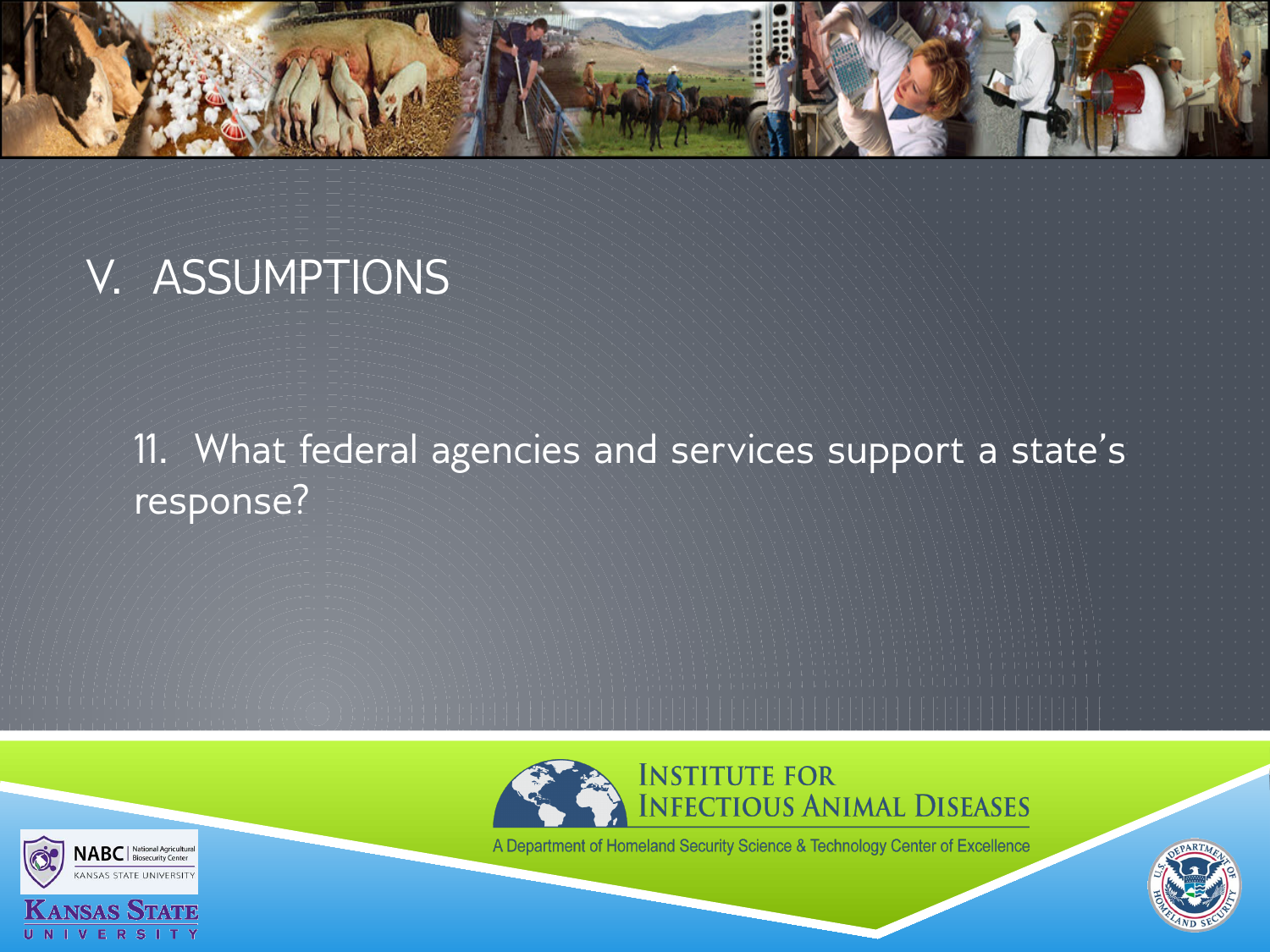

# V.  ASSUMPTIONS
11.  What federal agencies and services support a state’s response?